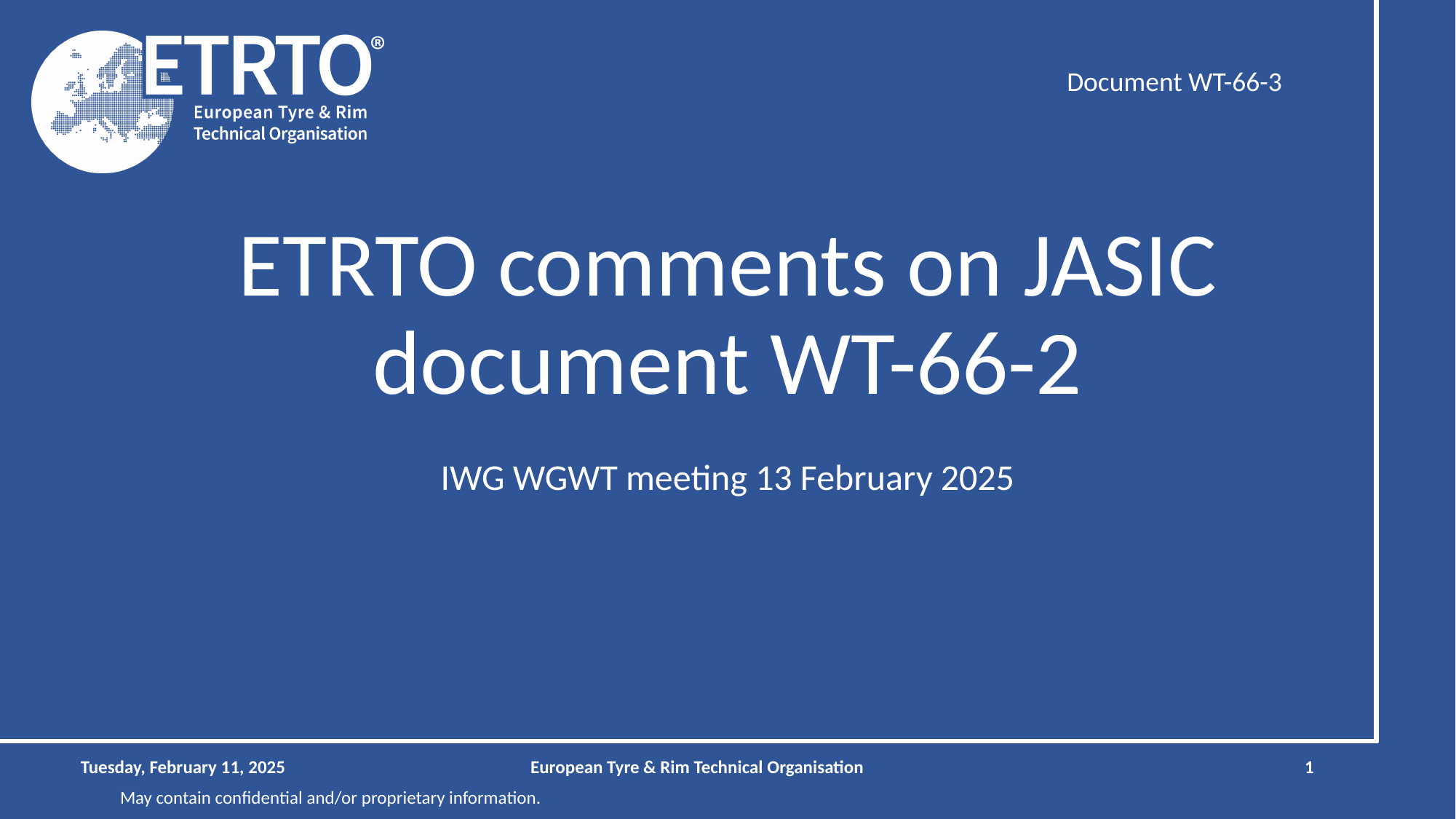

Document WT-66-3
# ETRTO comments on JASIC document WT-66-2
IWG WGWT meeting 13 February 2025
Tuesday, February 11, 2025
European Tyre & Rim Technical Organisation
1